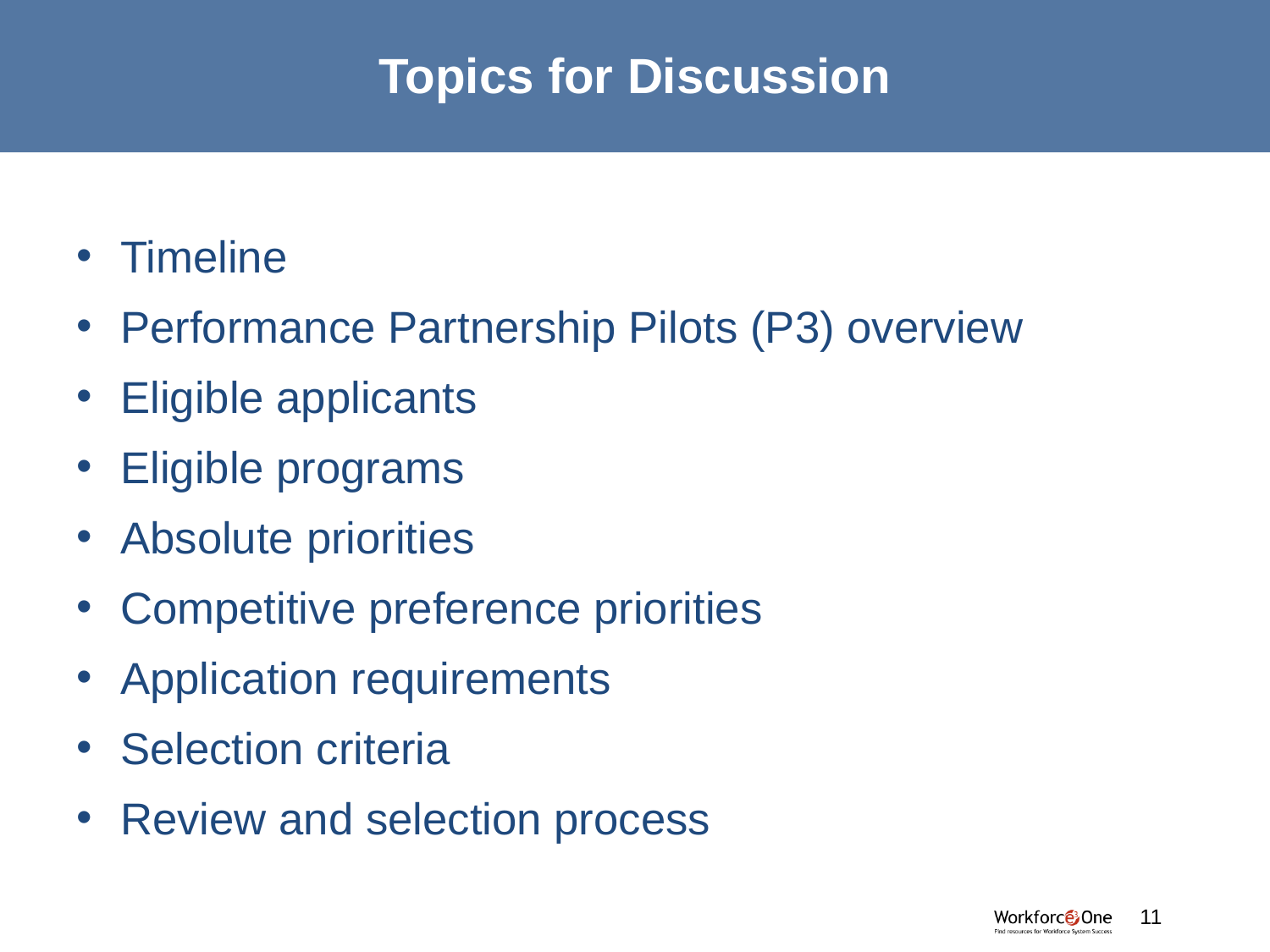

# Topics for Discussion
Timeline
Performance Partnership Pilots (P3) overview
Eligible applicants
Eligible programs
Absolute priorities
Competitive preference priorities
Application requirements
Selection criteria
Review and selection process
#
11